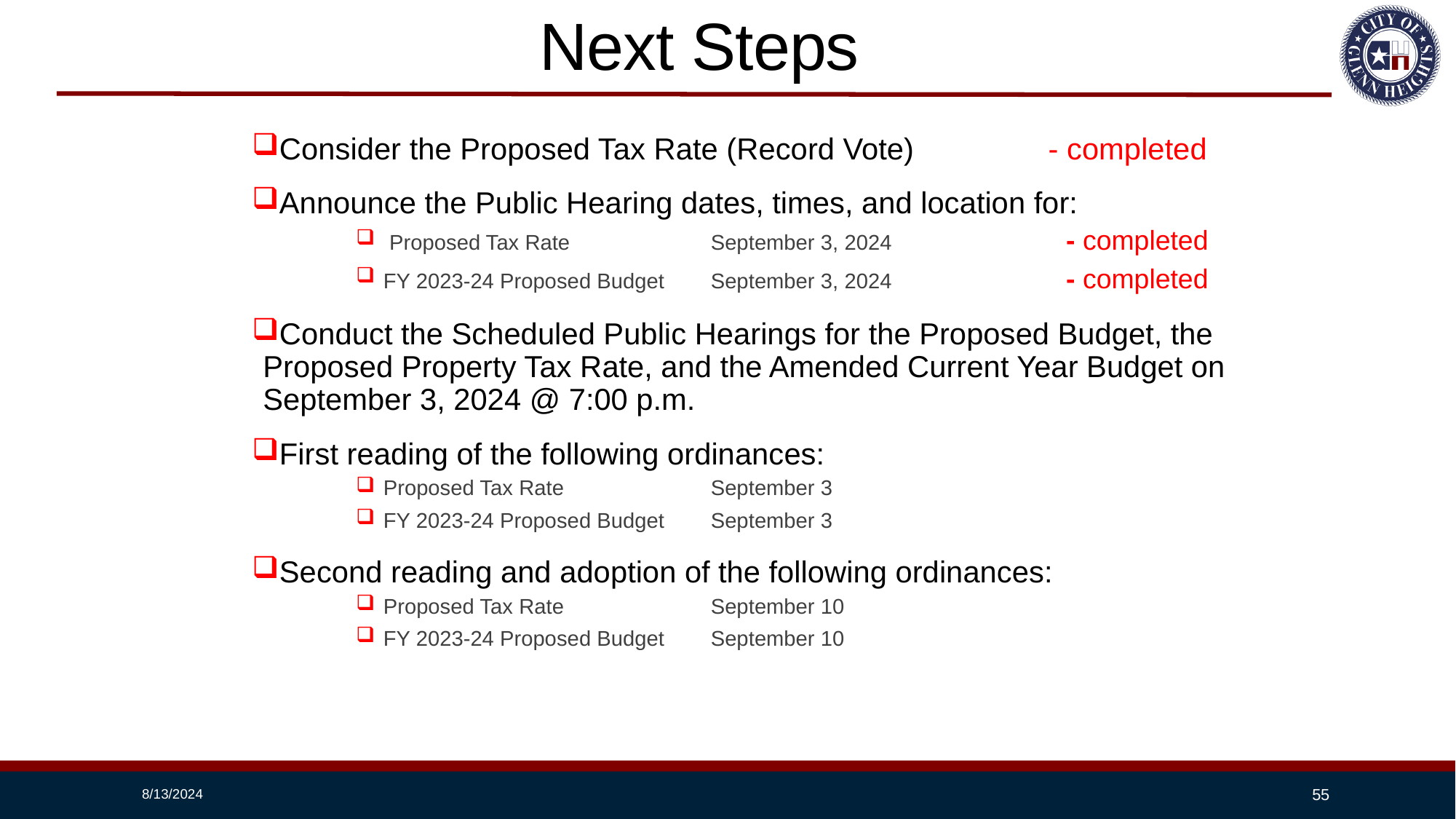

# Next Steps
Consider the Proposed Tax Rate (Record Vote)                - completed
Announce the Public Hearing dates, times, and location for:
 Proposed Tax Rate		September 3, 2024                             - completed
FY 2023-24 Proposed Budget	September 3, 2024                             - completed
Conduct the Scheduled Public Hearings for the Proposed Budget, the Proposed Property Tax Rate, and the Amended Current Year Budget on September 3, 2024 @ 7:00 p.m.
First reading of the following ordinances:
Proposed Tax Rate		September 3
FY 2023-24 Proposed Budget	September 3
Second reading and adoption of the following ordinances:
Proposed Tax Rate		September 10
FY 2023-24 Proposed Budget	September 10

8/13/2024
55